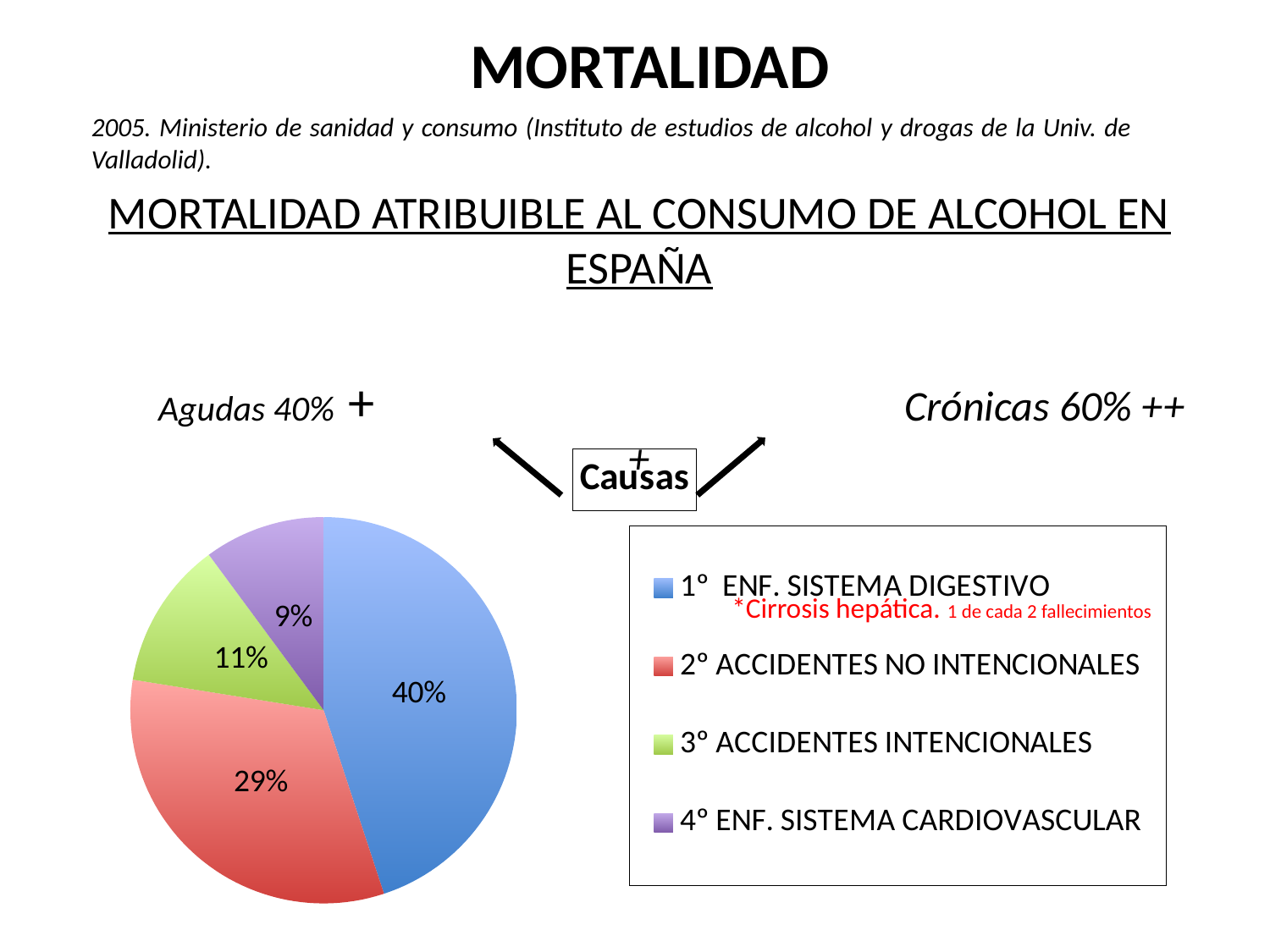

MORTALIDAD

2005. Ministerio de sanidad y consumo (Instituto de estudios de alcohol y drogas de la Univ. de        Valladolid).
MORTALIDAD ATRIBUIBLE AL CONSUMO DE ALCOHOL EN ESPAÑA

        Agudas 40% 	+ 				    Crónicas 60% +++

### Chart: Causas

| Category | Ventas |
|---|---|
| 1º  ENF. SISTEMA DIGESTIVO | 0.4 |
| 2º ACCIDENTES NO INTENCIONALES | 0.29 |
| 3º ACCIDENTES INTENCIONALES | 0.11 |
| 4º ENF. SISTEMA CARDIOVASCULAR | 0.09 |

*Cirrosis hepática. 1 de cada 2 fallecimientos